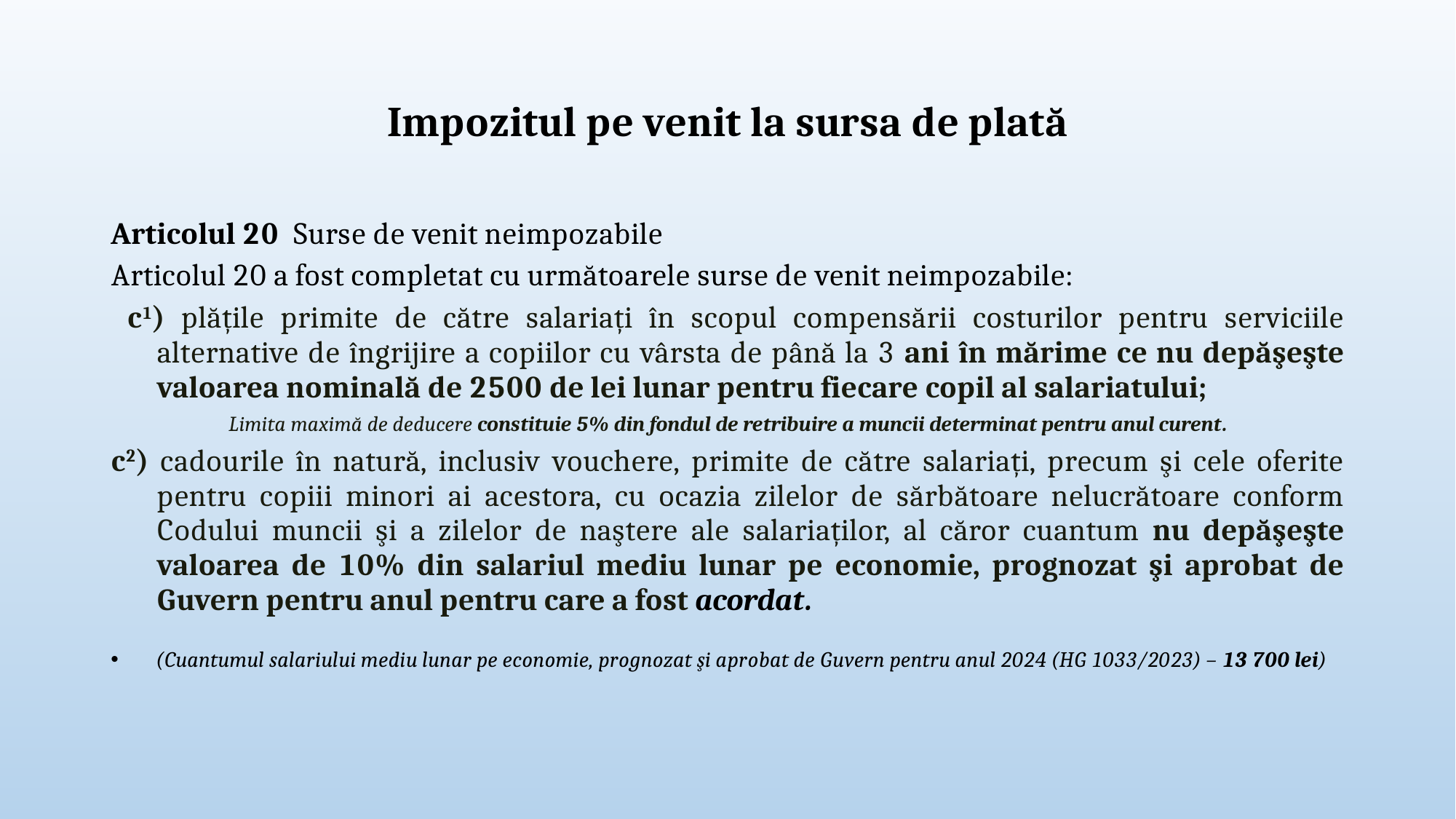

# Impozitul pe venit la sursa de plată
Articolul 20  Surse de venit neimpozabile
Articolul 20 a fost completat cu următoarele surse de venit neimpozabile:
 c1) plăţile primite de către salariaţi în scopul compensării costurilor pentru serviciile alternative de îngrijire a copiilor cu vârsta de până la 3 ani în mărime ce nu depăşeşte valoarea nominală de 2500 de lei lunar pentru fiecare copil al salariatului;
Limita maximă de deducere constituie 5% din fondul de retribuire a muncii determinat pentru anul curent.
c2) cadourile în natură, inclusiv vouchere, primite de către salariaţi, precum şi cele oferite pentru copiii minori ai acestora, cu ocazia zilelor de sărbătoare nelucrătoare conform Codului muncii şi a zilelor de naştere ale salariaţilor, al căror cuantum nu depăşeşte valoarea de 10% din salariul mediu lunar pe economie, prognozat şi aprobat de Guvern pentru anul pentru care a fost acordat.

(Cuantumul salariului mediu lunar pe economie, prognozat şi aprobat de Guvern pentru anul 2024 (HG 1033/2023) – 13 700 lei)